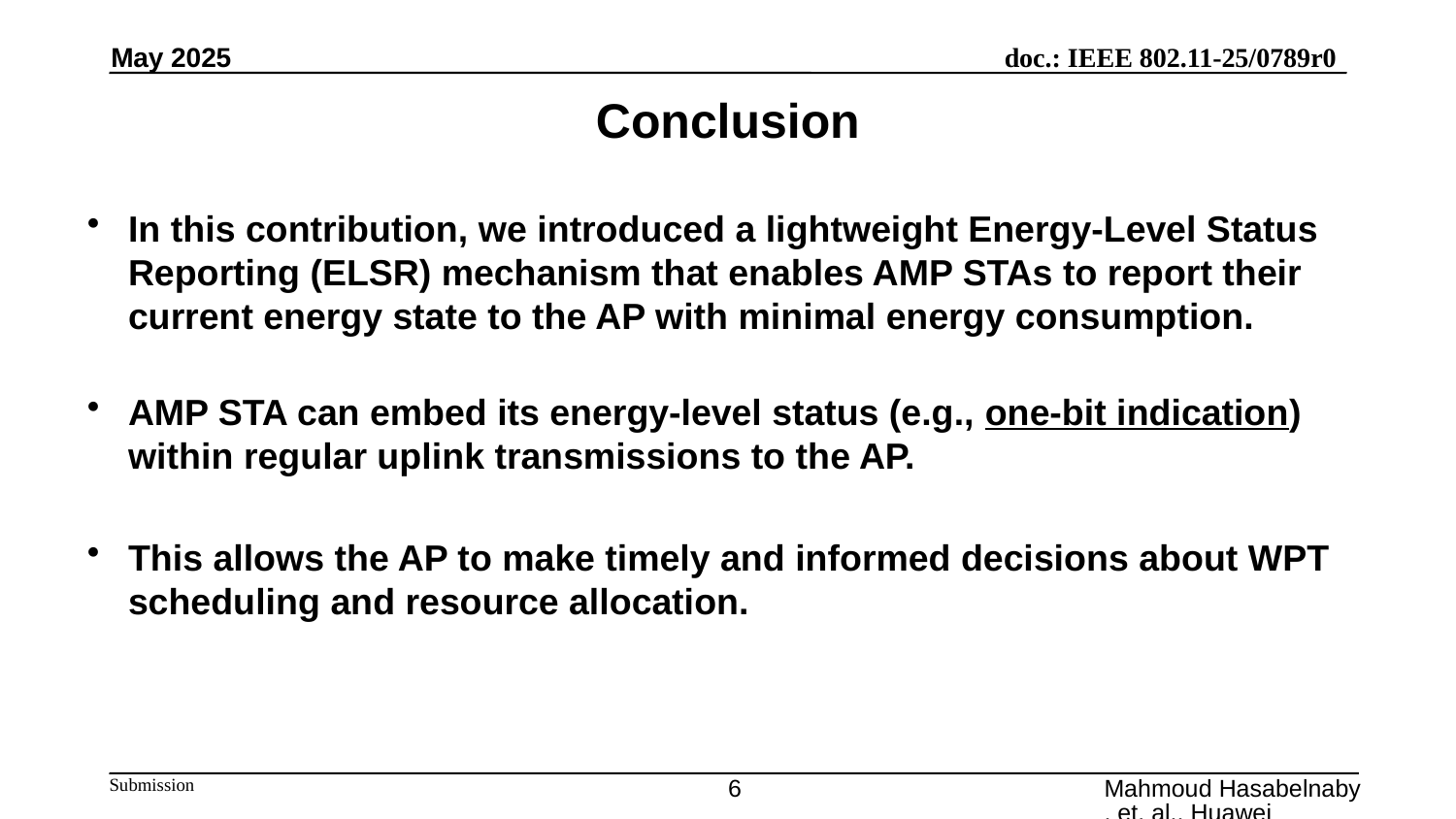

May 2025
# Conclusion
In this contribution, we introduced a lightweight Energy-Level Status Reporting (ELSR) mechanism that enables AMP STAs to report their current energy state to the AP with minimal energy consumption.

AMP STA can embed its energy-level status (e.g., one-bit indication) within regular uplink transmissions to the AP.

This allows the AP to make timely and informed decisions about WPT scheduling and resource allocation.

6
Mahmoud Hasabelnaby, et. al., Huawei